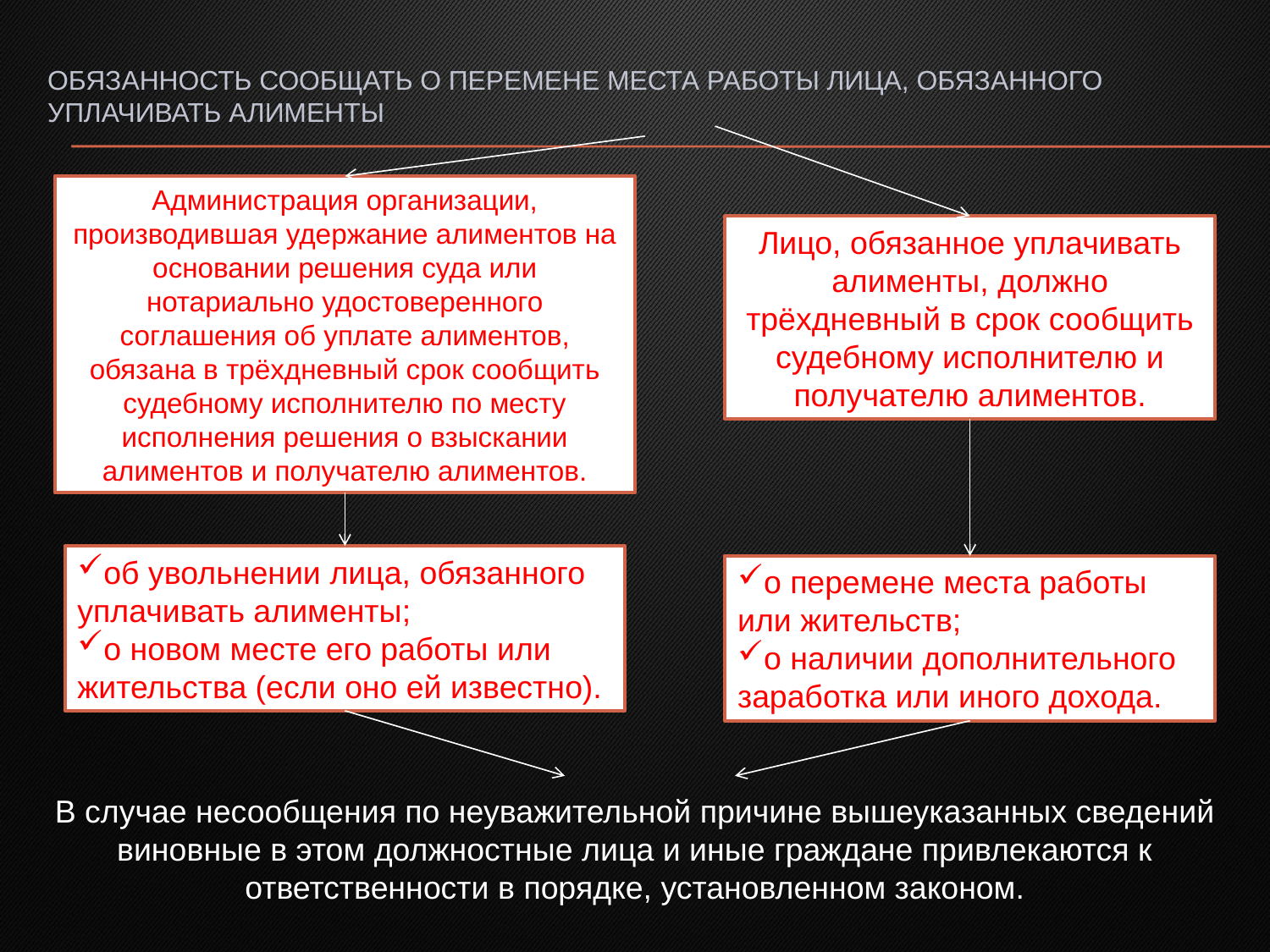

# Обязанность сообщать о перемене места работы лица, обязанного уплачивать алименты
Администрация организации, производившая удержание алиментов на основании решения суда или нотариально удостоверенного соглашения об уплате алиментов, обязана в трёхдневный срок сообщить судебному исполнителю по месту исполнения решения о взыскании алиментов и получателю алиментов.
Лицо, обязанное уплачивать алименты, должно трёхдневный в срок сообщить судебному исполнителю и получателю алиментов.
об увольнении лица, обязанного уплачивать алименты;
о новом месте его работы или жительства (если оно ей известно).
о перемене места работы или жительств;
о наличии дополнительного заработка или иного дохода.
В случае несообщения по неуважительной причине вышеуказанных сведений виновные в этом должностные лица и иные граждане привлекаются к ответственности в порядке, установленном законом.